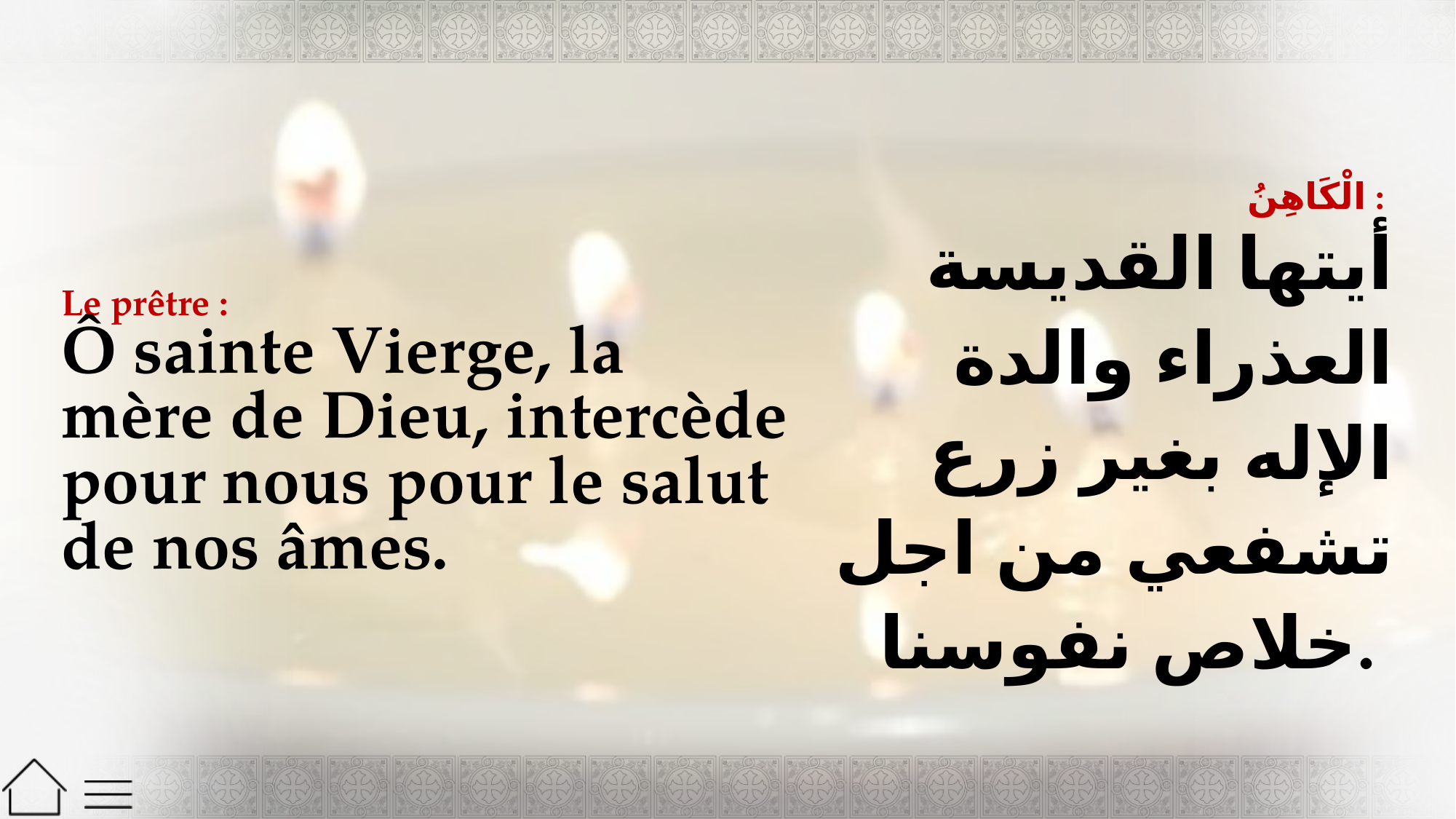

| Le prêtre : Ô sainte Vierge, la mère de Dieu, intercède pour nous pour le salut de nos âmes. | الْكَاهِنُ : أيتها القديسة العذراء والدة الإله بغير زرع تشفعي من اجل خلاص نفوسنا. |
| --- | --- |